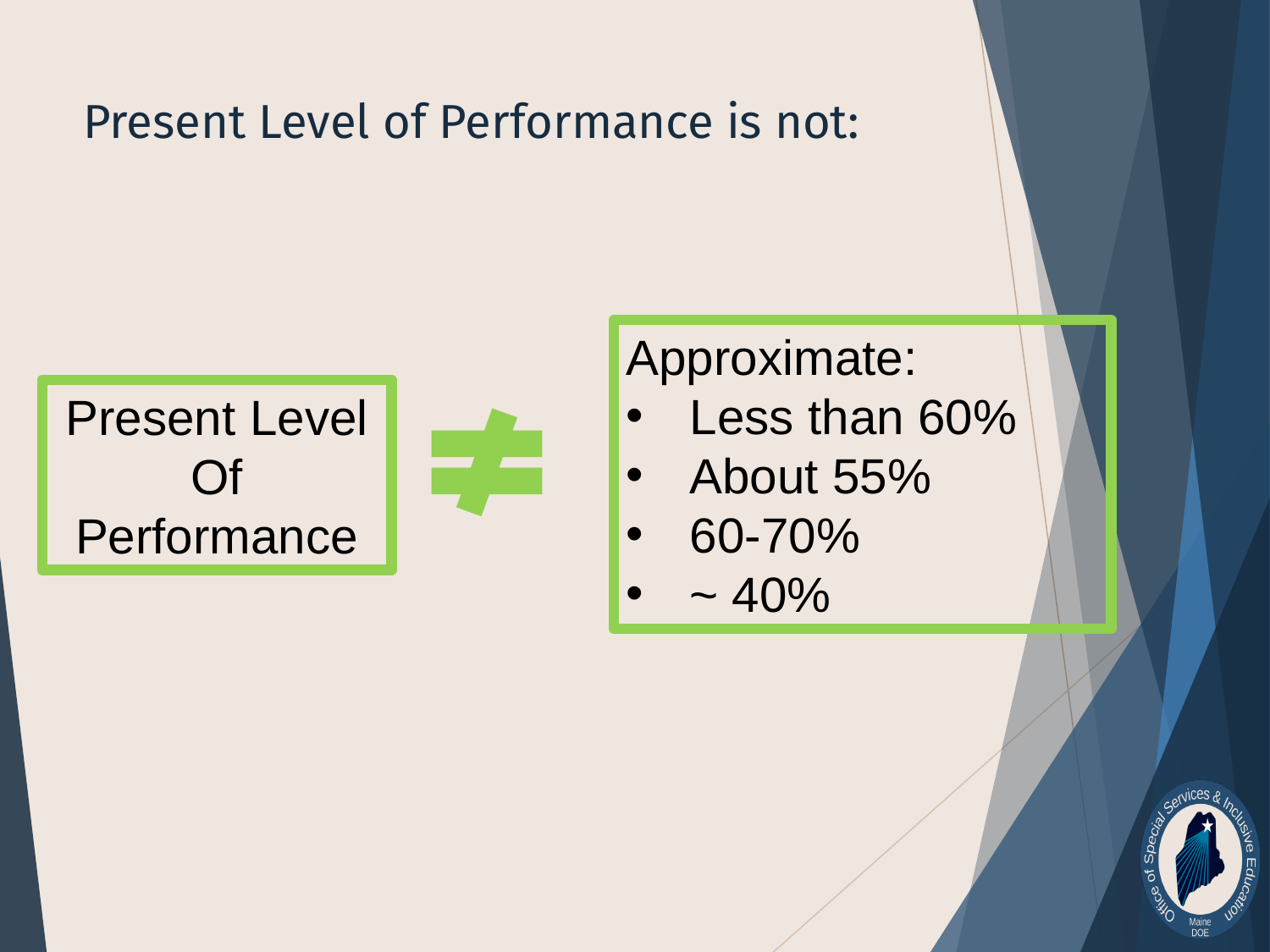

# Present Level of Performance is not:
Approximate:
Less than 60%
About 55%
60-70%
~ 40%
Present Level
Of
Performance